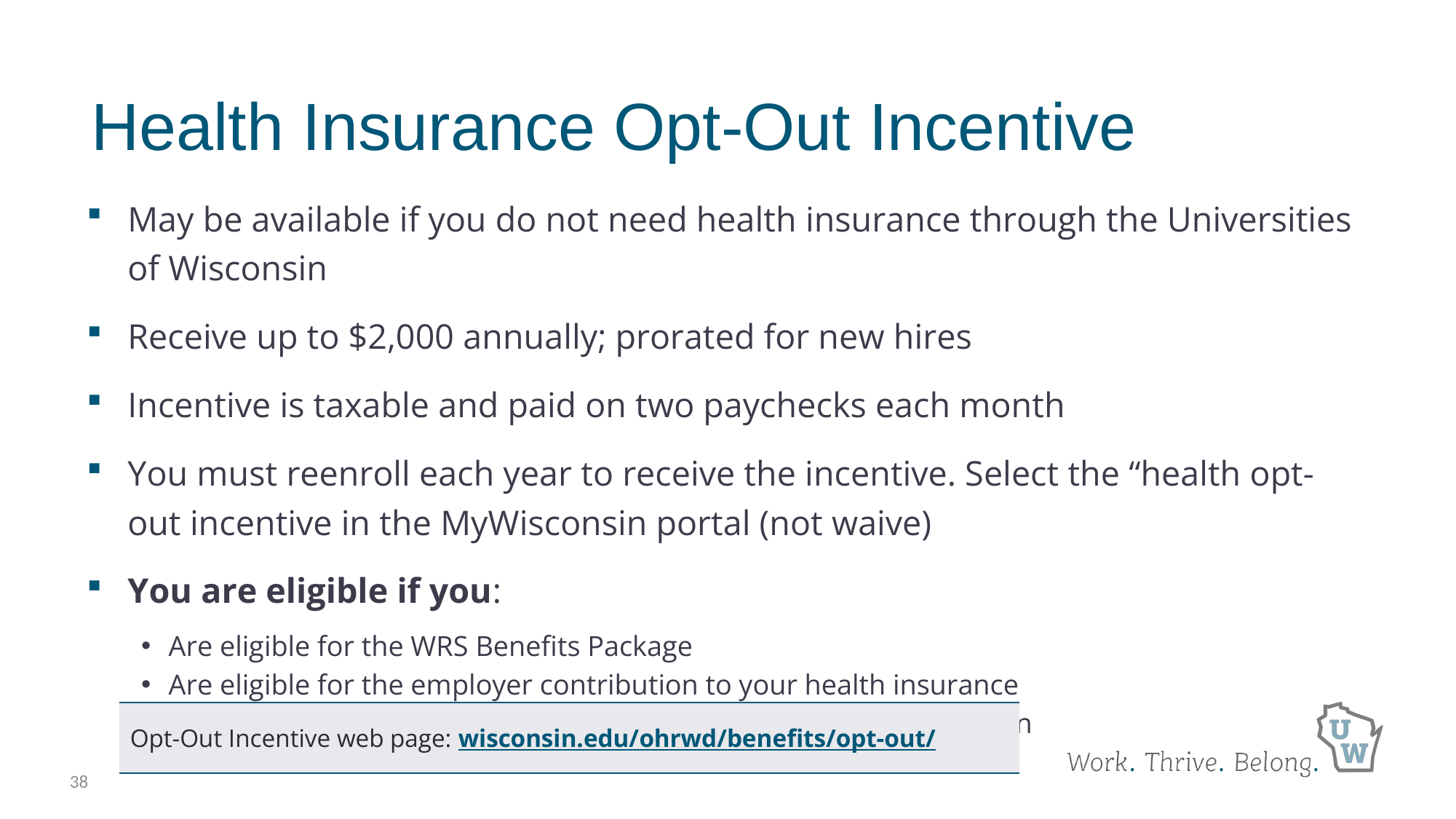

# Health Insurance Opt-Out Incentive
May be available if you do not need health insurance through the Universities of Wisconsin
Receive up to $2,000 annually; prorated for new hires
Incentive is taxable and paid on two paychecks each month
You must reenroll each year to receive the incentive. Select the “health opt-out incentive in the MyWisconsin portal (not waive)
You are eligible if you:
Are eligible for the WRS Benefits Package
Are eligible for the employer contribution to your health insurance
Are not a dependent on another State Group Health Insurance Plan

| Opt-Out Incentive web page: wisconsin.edu/ohrwd/benefits/opt-out/ |
| --- |
38